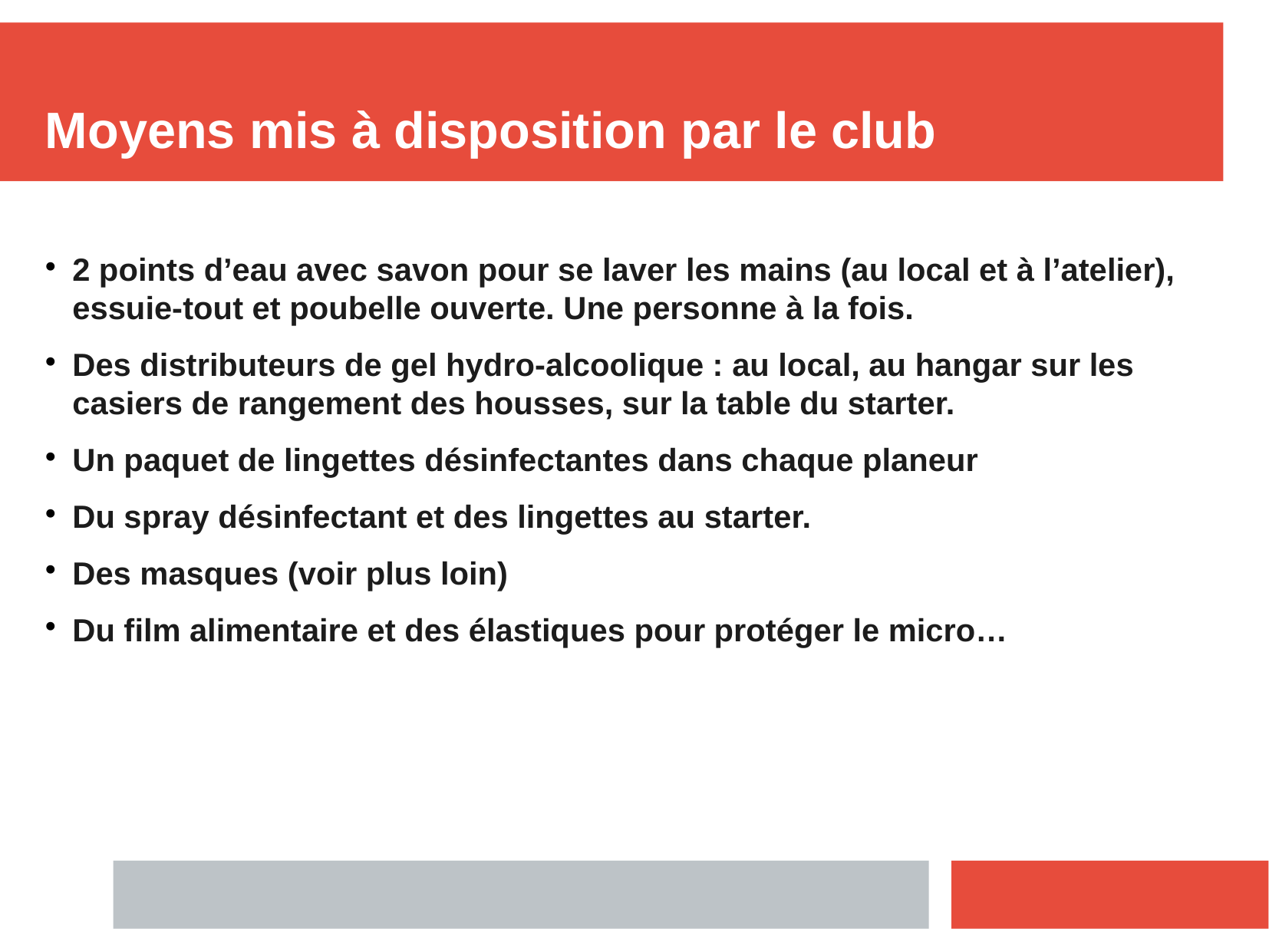

Moyens mis à disposition par le club
2 points d’eau avec savon pour se laver les mains (au local et à l’atelier), essuie-tout et poubelle ouverte. Une personne à la fois.
Des distributeurs de gel hydro-alcoolique : au local, au hangar sur les casiers de rangement des housses, sur la table du starter.
Un paquet de lingettes désinfectantes dans chaque planeur
Du spray désinfectant et des lingettes au starter.
Des masques (voir plus loin)
Du film alimentaire et des élastiques pour protéger le micro…